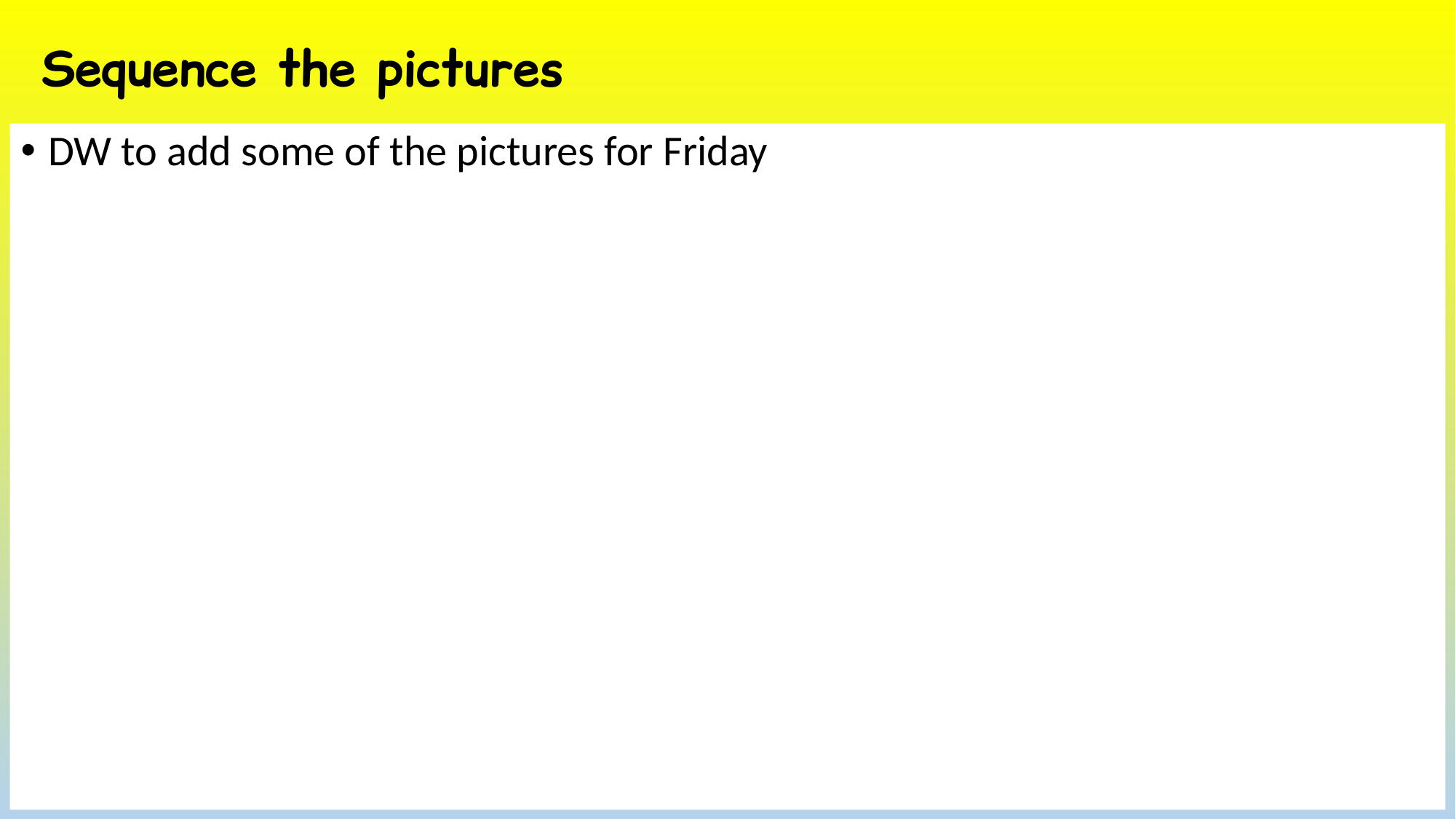

# Sequence the pictures
DW to add some of the pictures for Friday